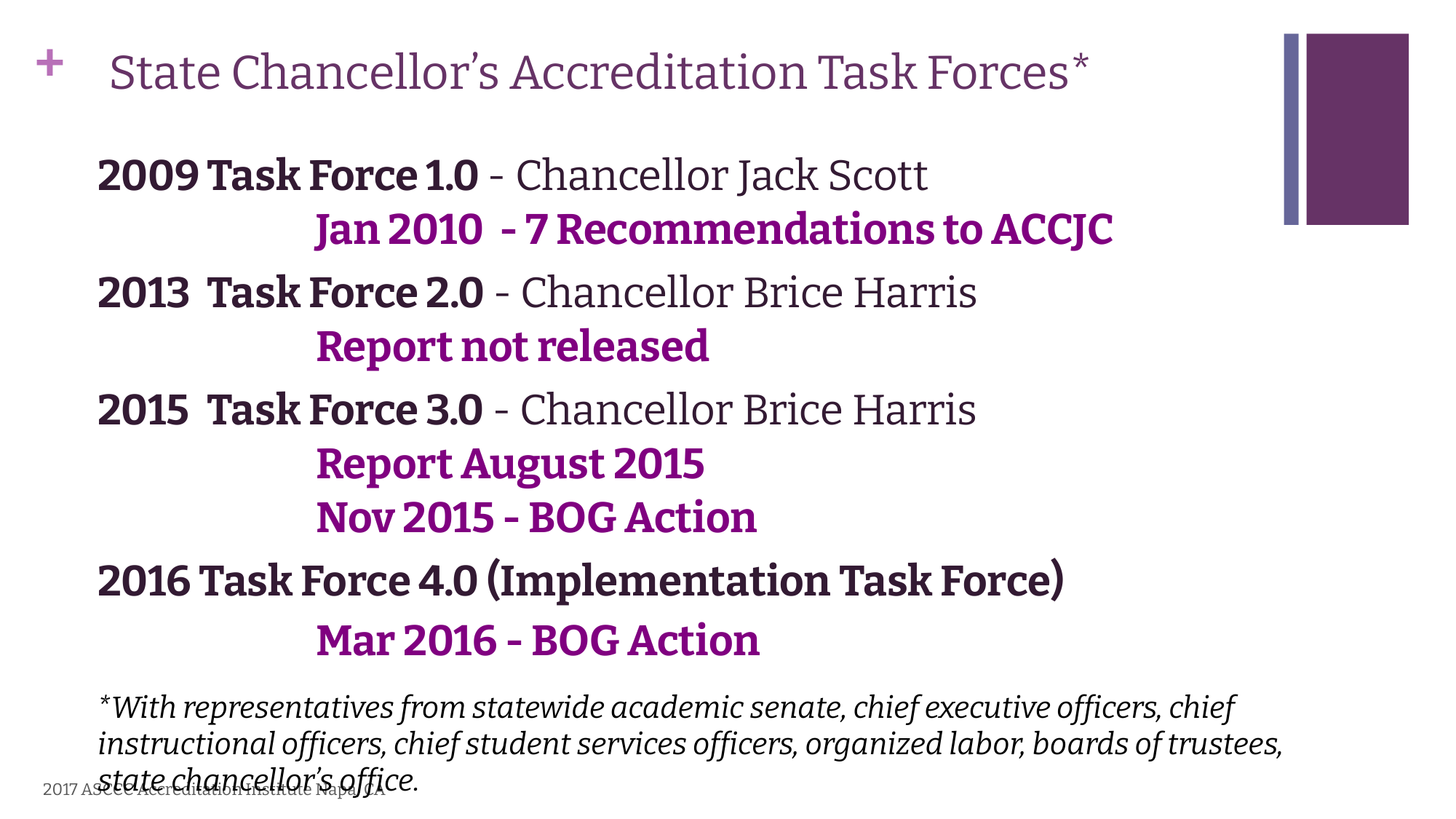

# State Chancellor’s Accreditation Task Forces*
2009	Task Force 1.0 - Chancellor Jack Scott
		Jan 2010  - 7 Recommendations to ACCJC
2013	Task Force 2.0 - Chancellor Brice Harris
		Report not released
2015	Task Force 3.0 - Chancellor Brice Harris
		Report August 2015
		Nov 2015 - BOG Action
2016 Task Force 4.0 (Implementation Task Force)
Mar 2016 - BOG Action

*With representatives from statewide academic senate, chief executive officers, chief instructional officers, chief student services officers, organized labor, boards of trustees, state chancellor’s office.
2017 ASCCC Accreditation Institute Napa, CA